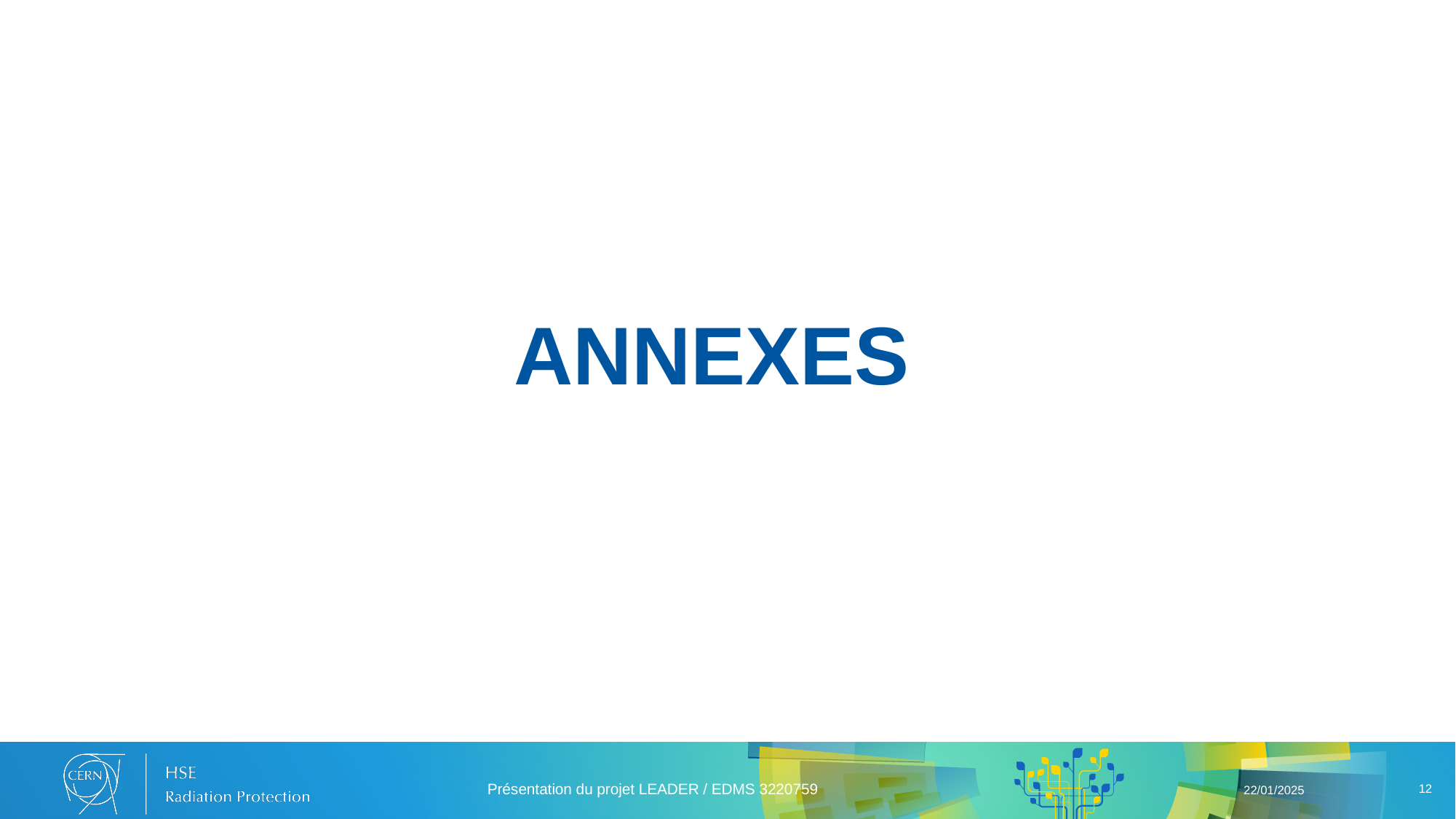

Le CERN est le plus grand laboratoire de recherche en physique des particules du monde.
ANNEXES
Présentation du projet LEADER / EDMS 3220759
22/01/2025
12